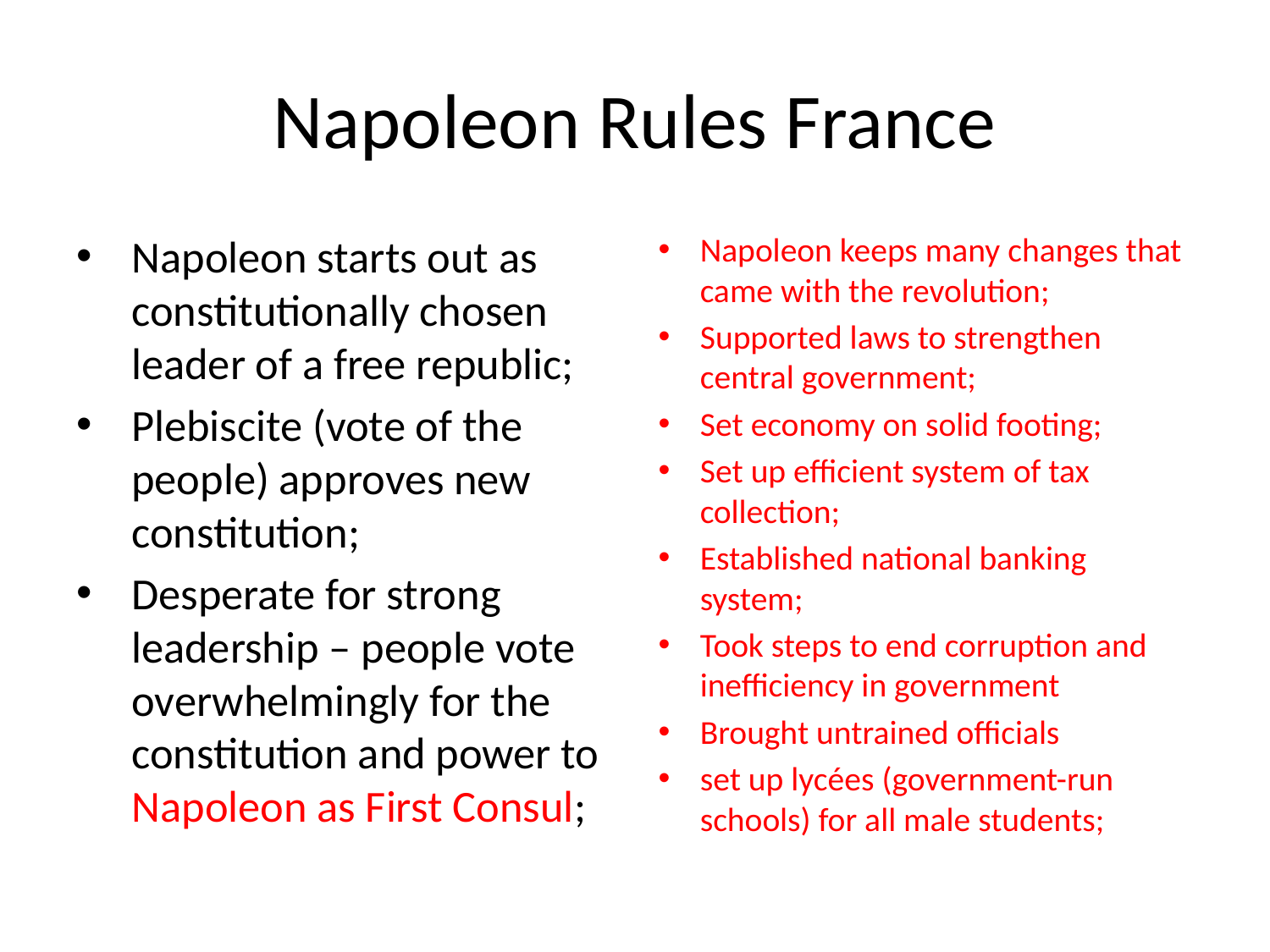

# Napoleon Rules France
Napoleon starts out as constitutionally chosen leader of a free republic;
Plebiscite (vote of the people) approves new constitution;
Desperate for strong leadership – people vote overwhelmingly for the constitution and power to Napoleon as First Consul;
Napoleon keeps many changes that came with the revolution;
Supported laws to strengthen central government;
Set economy on solid footing;
Set up efficient system of tax collection;
Established national banking system;
Took steps to end corruption and inefficiency in government
Brought untrained officials
set up lycées (government-run schools) for all male students;